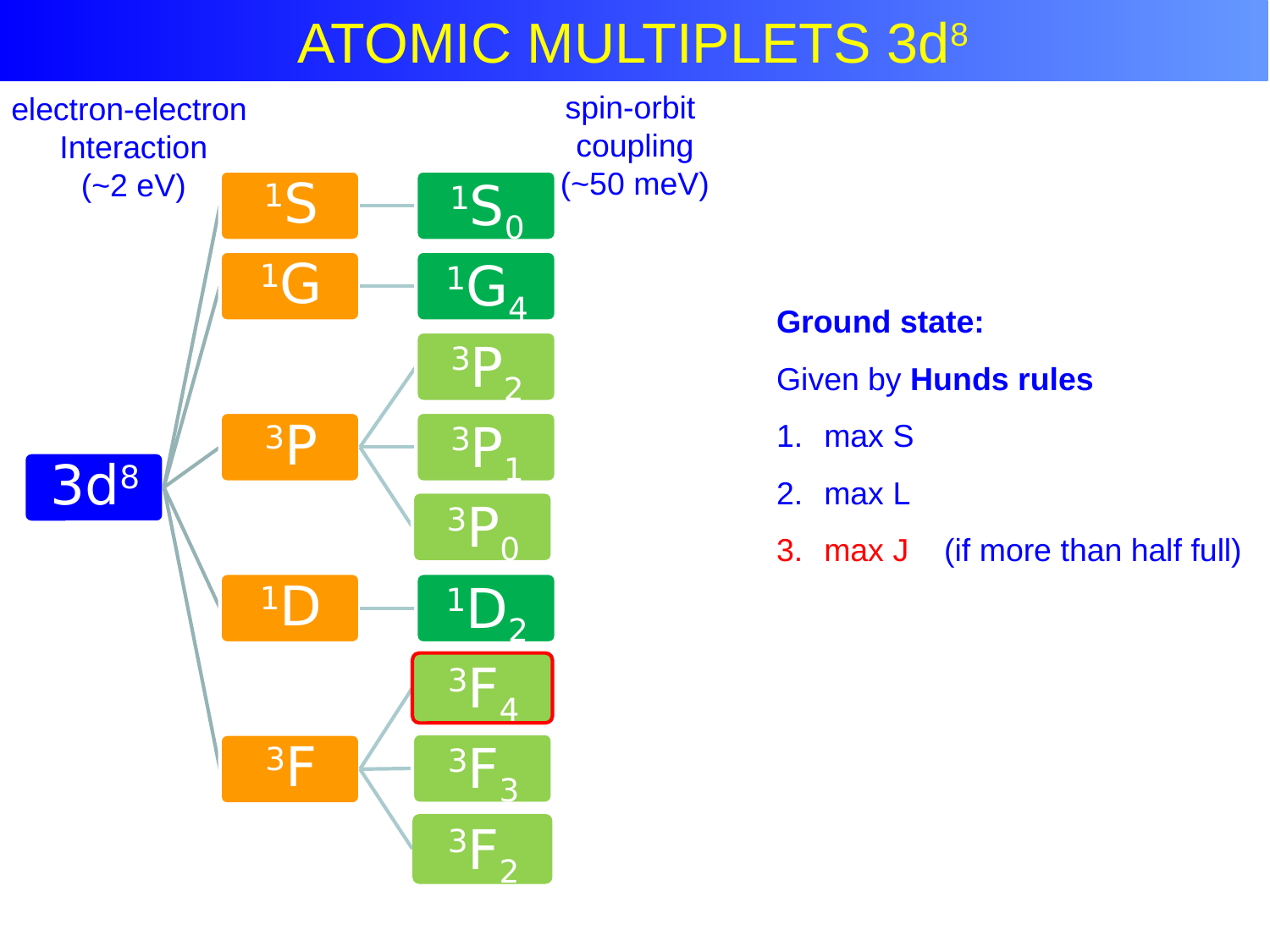

Atomic Multiplet Theory
ATOMIC MULTIPLETS 3d8
spin-orbit
coupling
(~50 meV)
electron-electron
Interaction
(~2 eV)
3d8

1S

1S0

1G

1G4

3P

3P2

3P1

3P0

1D

1D2

3F

3F4

3F3

3F2
Ground state:
Given by Hunds rules
max S
max L
max J    (if more than half full)